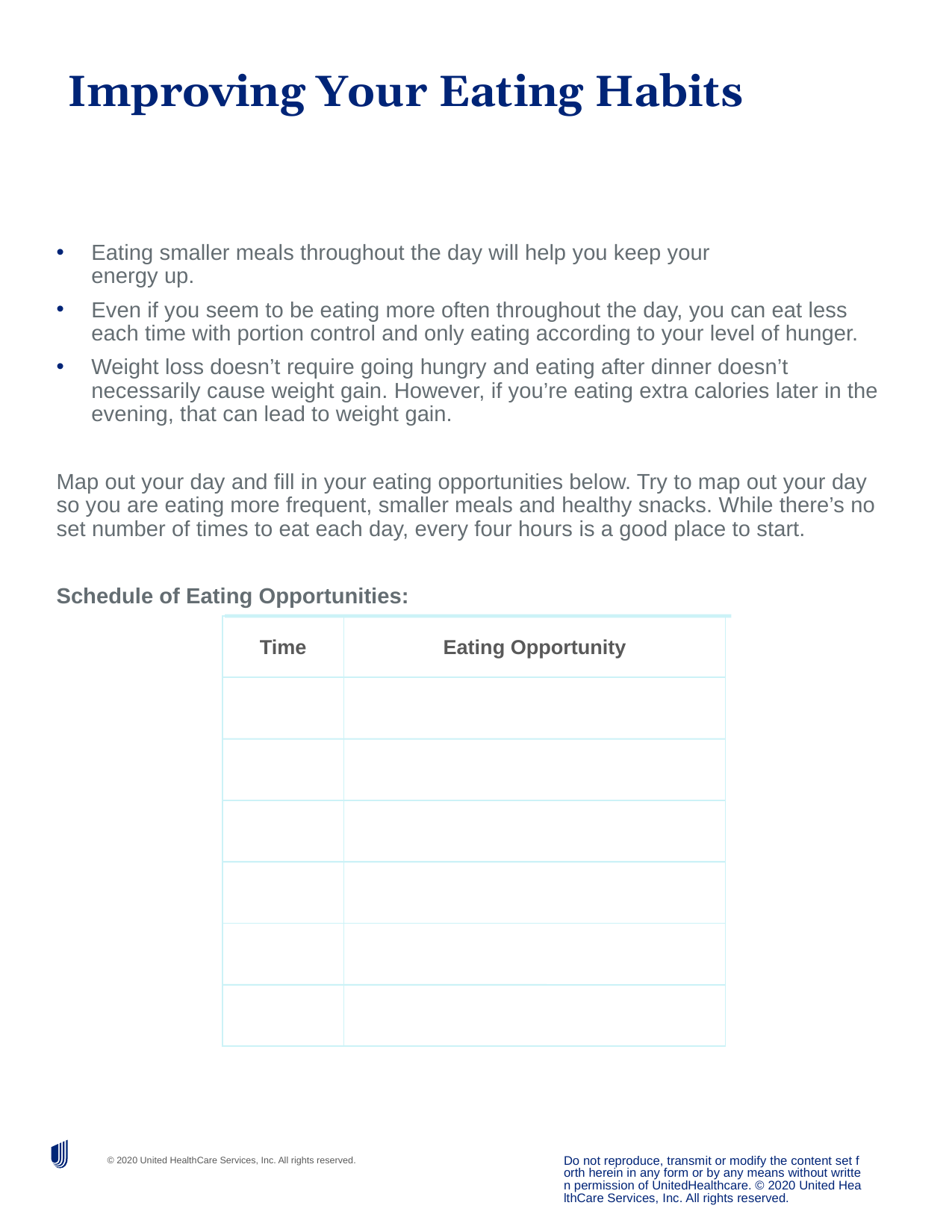

# Improving Your Eating Habits
Eating smaller meals throughout the day will help you keep your
energy up.
Even if you seem to be eating more often throughout the day, you can eat less each time with portion control and only eating according to your level of hunger.
Weight loss doesn’t require going hungry and eating after dinner doesn’t necessarily cause weight gain. However, if you’re eating extra calories later in the evening, that can lead to weight gain.

Map out your day and fill in your eating opportunities below. Try to map out your day so you are eating more frequent, smaller meals and healthy snacks. While there’s no set number of times to eat each day, every four hours is a good place to start.

Schedule of Eating Opportunities:
Time

Eating Opportunity

Do not reproduce, transmit or modify the content set forth herein in any form or by any means without written permission of UnitedHealthcare. © 2020 United HealthCare Services, Inc. All rights reserved.